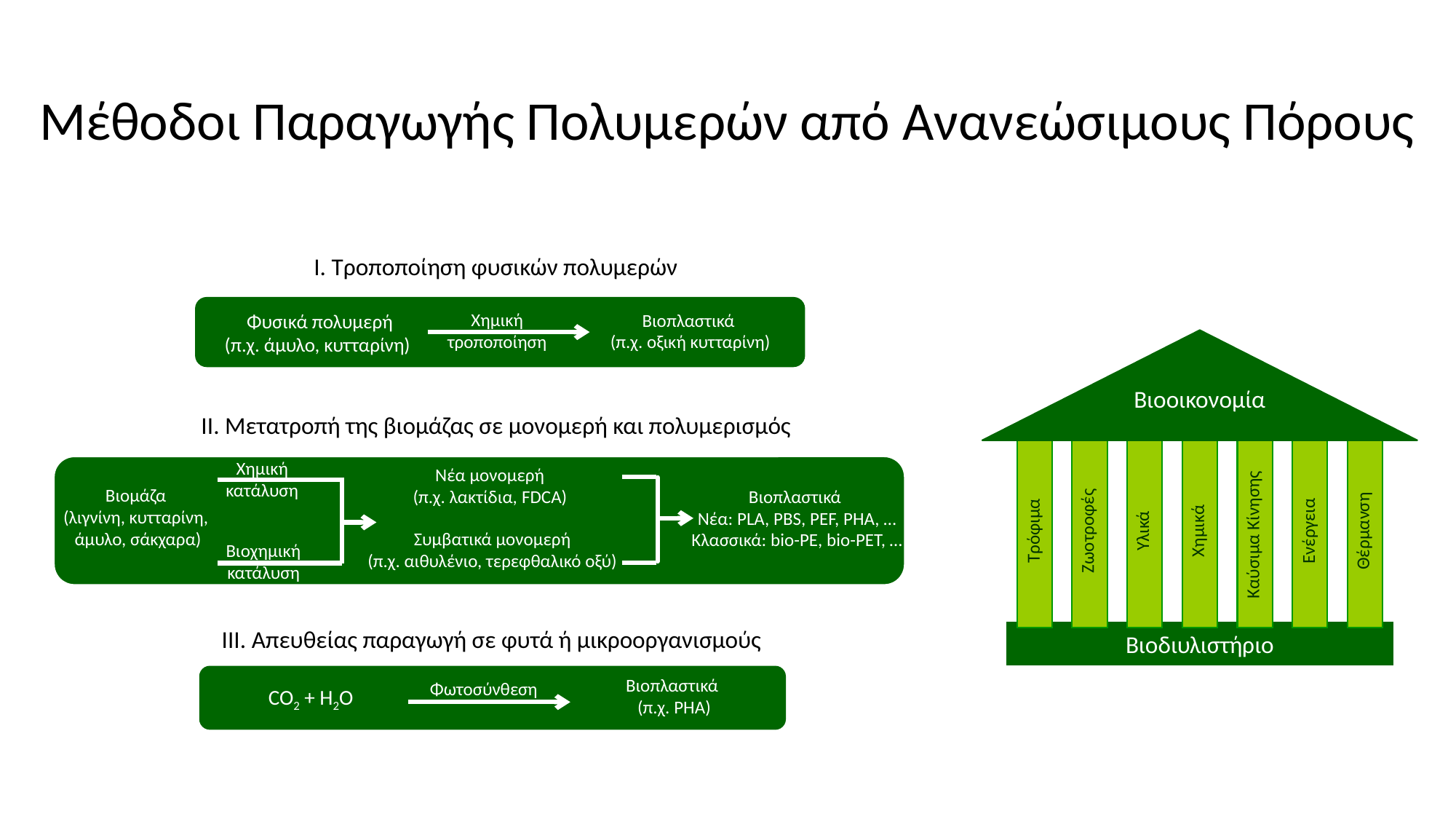

Μέθοδοι Παραγωγής Πολυμερών από Ανανεώσιμους Πόρους
Ι. Τροποποίηση φυσικών πολυμερών

Χημική
τροποποίηση
Φυσικά πολυμερή
(π.χ. άμυλο, κυτταρίνη)
Βιοπλαστικά
(π.χ. οξική κυτταρίνη)
ΙΙ. Μετατροπή της βιομάζας σε μονομερή και πολυμερισμός
Χημική
κατάλυση

Νέα μονομερή
(π.χ. λακτίδια, FDCA)
Βιομάζα
(λιγνίνη, κυτταρίνη,
άμυλο, σάκχαρα)
Βιοπλαστικά
Νέα: PLA, PBS, PEF, PHA, …
Κλασσικά: bio-PE, bio-PET, …
Συμβατικά μονομερή
(π.χ. αιθυλένιο, τερεφθαλικό οξύ)
Βιοχημική
κατάλυση
ΙΙΙ. Απευθείας παραγωγή σε φυτά ή μικροοργανισμούς

Βιοπλαστικά
(π.χ. PHA)
Φωτοσύνθεση
CO2 + H2O
Βιοοικονομία

Τρόφιμα
Ζωοτροφές
Υλικά
Χημικά
Ενέργεια
Θέρμανση
Καύσιμα Κίνησης
Βιοδιυλιστήριο